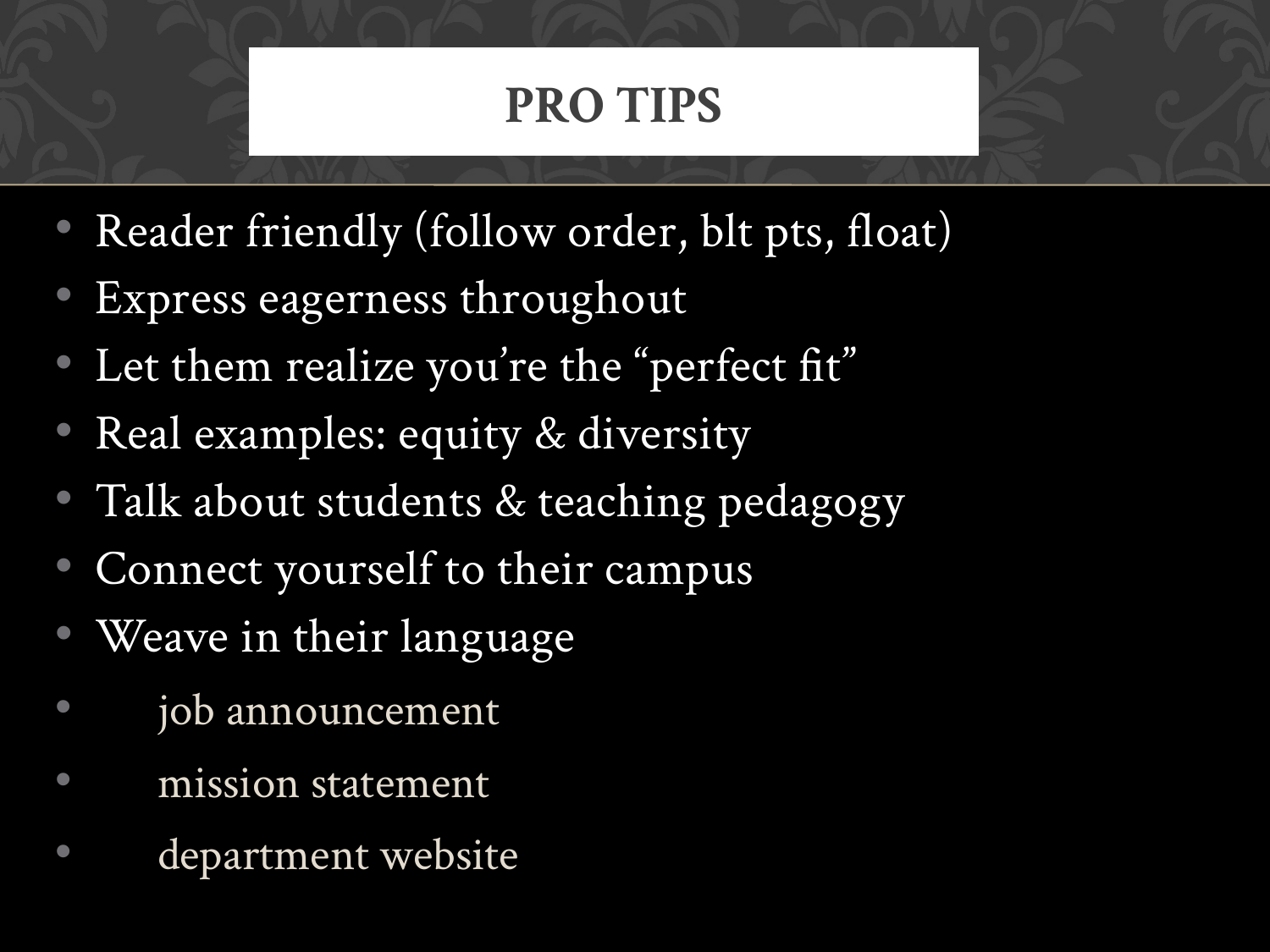

# Pro tips
Reader friendly (follow order, blt pts, float)
Express eagerness throughout
Let them realize you’re the “perfect fit”
Real examples: equity & diversity
Talk about students & teaching pedagogy
Connect yourself to their campus
Weave in their language
      job announcement
      mission statement
      department website